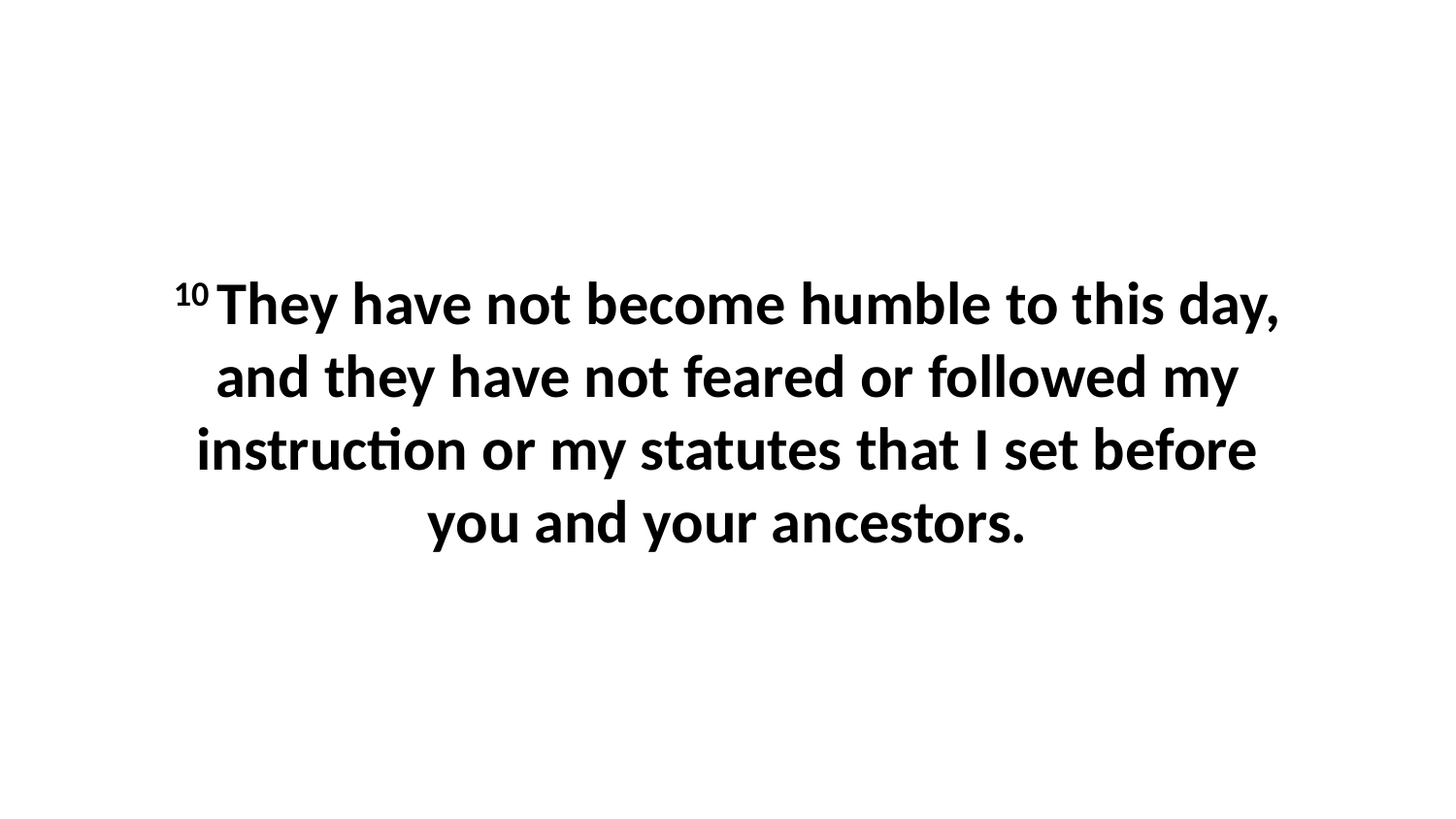

10 They have not become humble to this day, and they have not feared or followed my instruction or my statutes that I set before you and your ancestors.